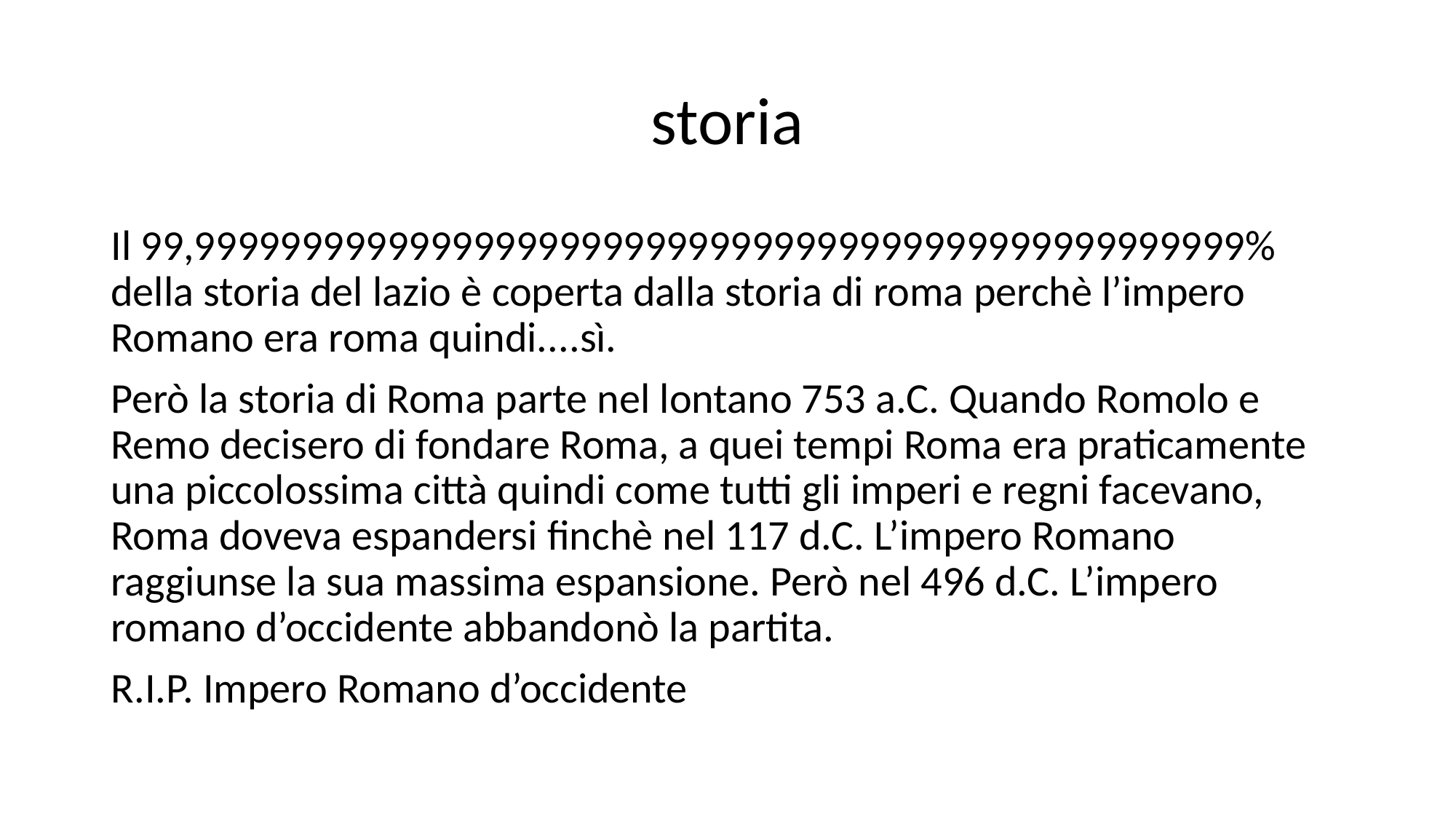

# storia
Il 99,9999999999999999999999999999999999999999999999999% della storia del lazio è coperta dalla storia di roma perchè l’impero Romano era roma quindi....sì.
Però la storia di Roma parte nel lontano 753 a.C. Quando Romolo e Remo decisero di fondare Roma, a quei tempi Roma era praticamente una piccolossima città quindi come tutti gli imperi e regni facevano, Roma doveva espandersi finchè nel 117 d.C. L’impero Romano raggiunse la sua massima espansione. Però nel 496 d.C. L’impero romano d’occidente abbandonò la partita.
R.I.P. Impero Romano d’occidente